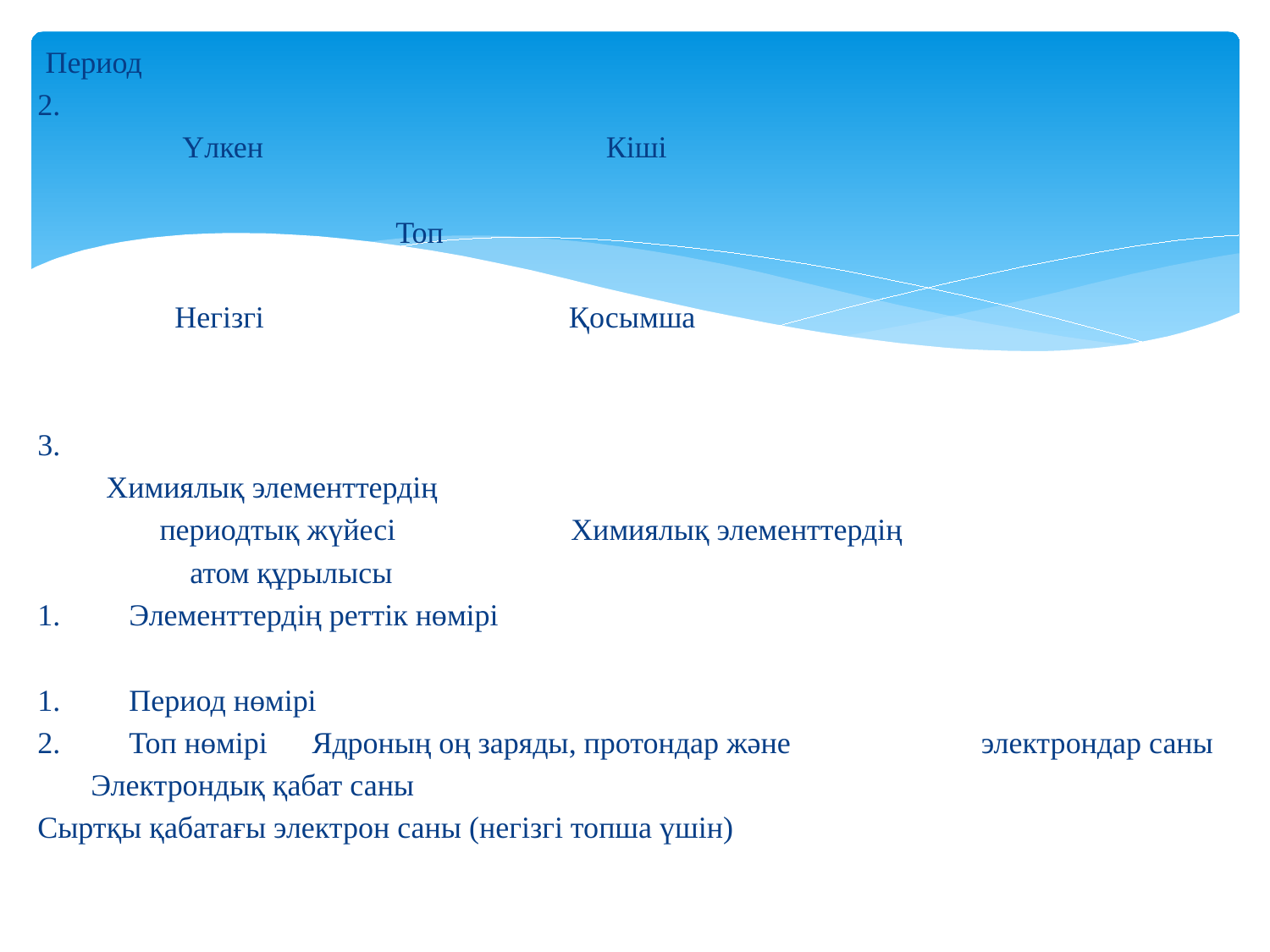

Период
2.
                   Үлкен                                             Кіші

                                               Топ

                  Негізгі                                        Қосымша

3.
         Химиялық элементтердің
                периодтық жүйесі 	          Химиялық элементтердің
                    атом құрылысы
1.	Элементтердің реттік нөмірі

1.	Период нөмірі
2.	Топ нөмірі 	Ядроның оң заряды, протондар және                         электрондар саны
       Электрондық қабат саны
Сыртқы қабатағы электрон саны (негізгі топша үшін)